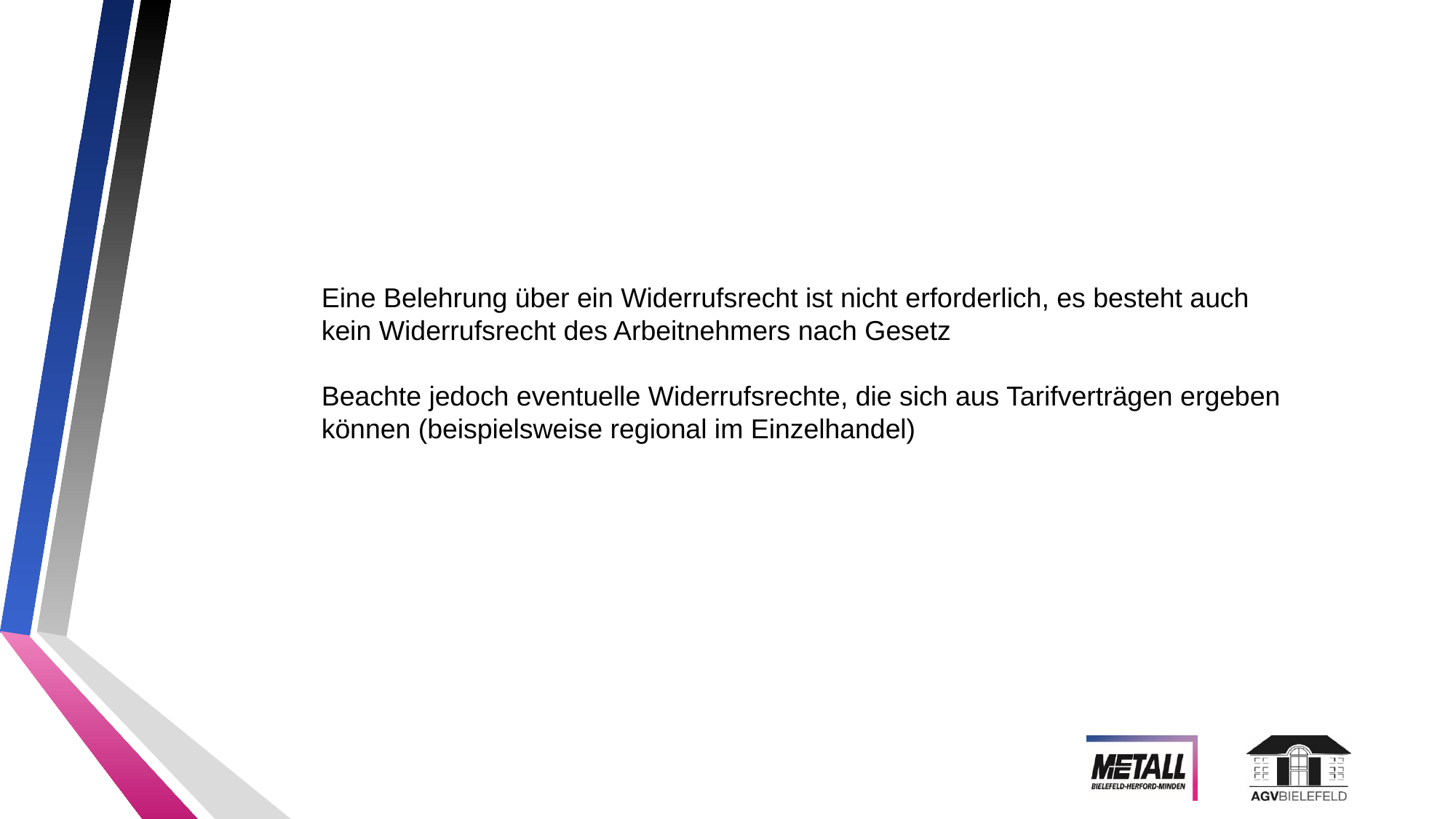

Eine Belehrung über ein Widerrufsrecht ist nicht erforderlich, es besteht auch kein Widerrufsrecht des Arbeitnehmers nach Gesetz

Beachte jedoch eventuelle Widerrufsrechte, die sich aus Tarifverträgen ergeben können (beispielsweise regional im Einzelhandel)